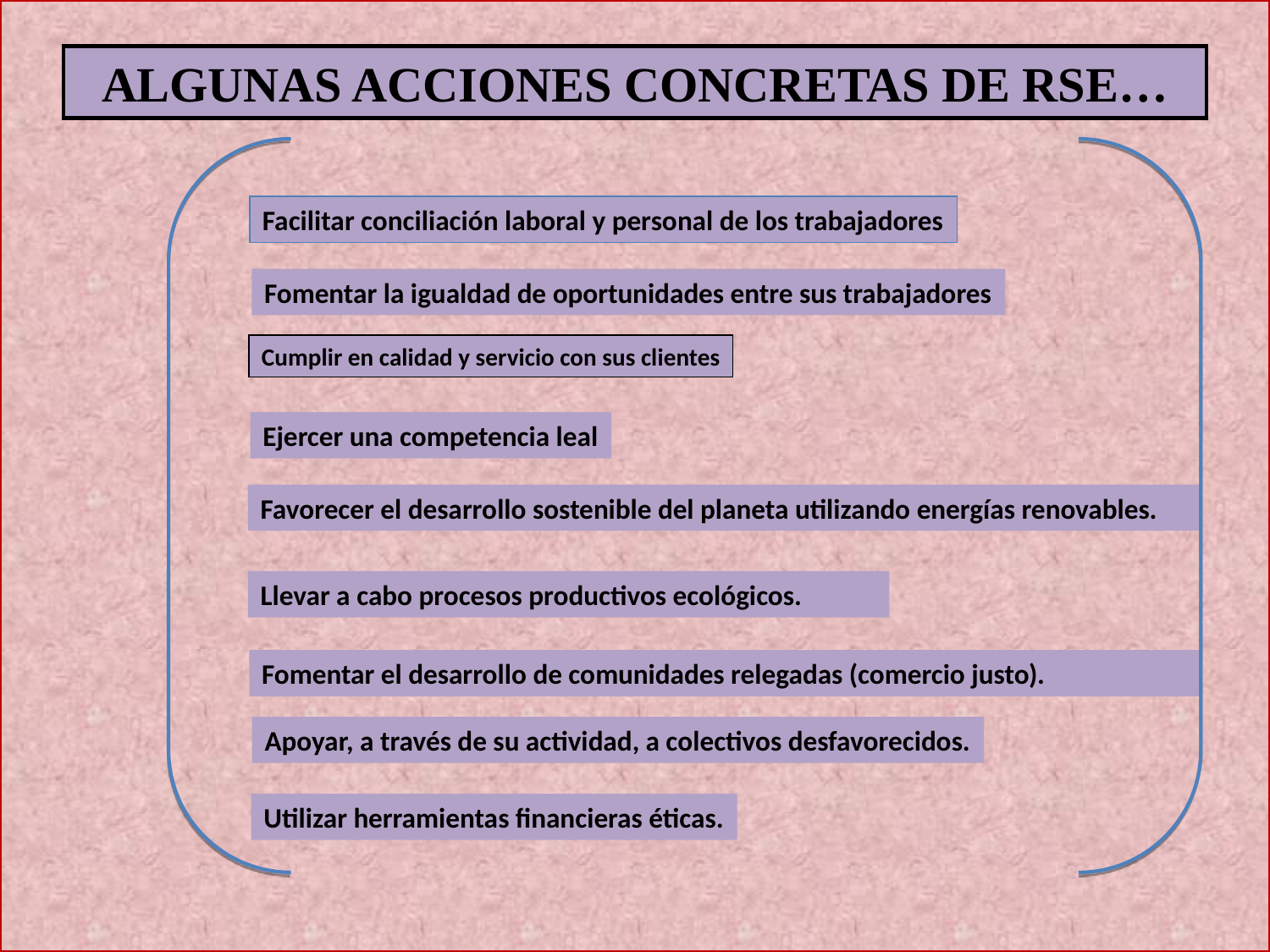

ALGUNAS ACCIONES CONCRETAS DE RSE…

Facilitar conciliación laboral y personal de los trabajadores
Fomentar la igualdad de oportunidades entre sus trabajadores
Cumplir en calidad y servicio con sus clientes
Ejercer una competencia leal
Favorecer el desarrollo sostenible del planeta utilizando energías renovables.
Llevar a cabo procesos productivos ecológicos.
Fomentar el desarrollo de comunidades relegadas (comercio justo).
Apoyar, a través de su actividad, a colectivos desfavorecidos.
Utilizar herramientas financieras éticas.